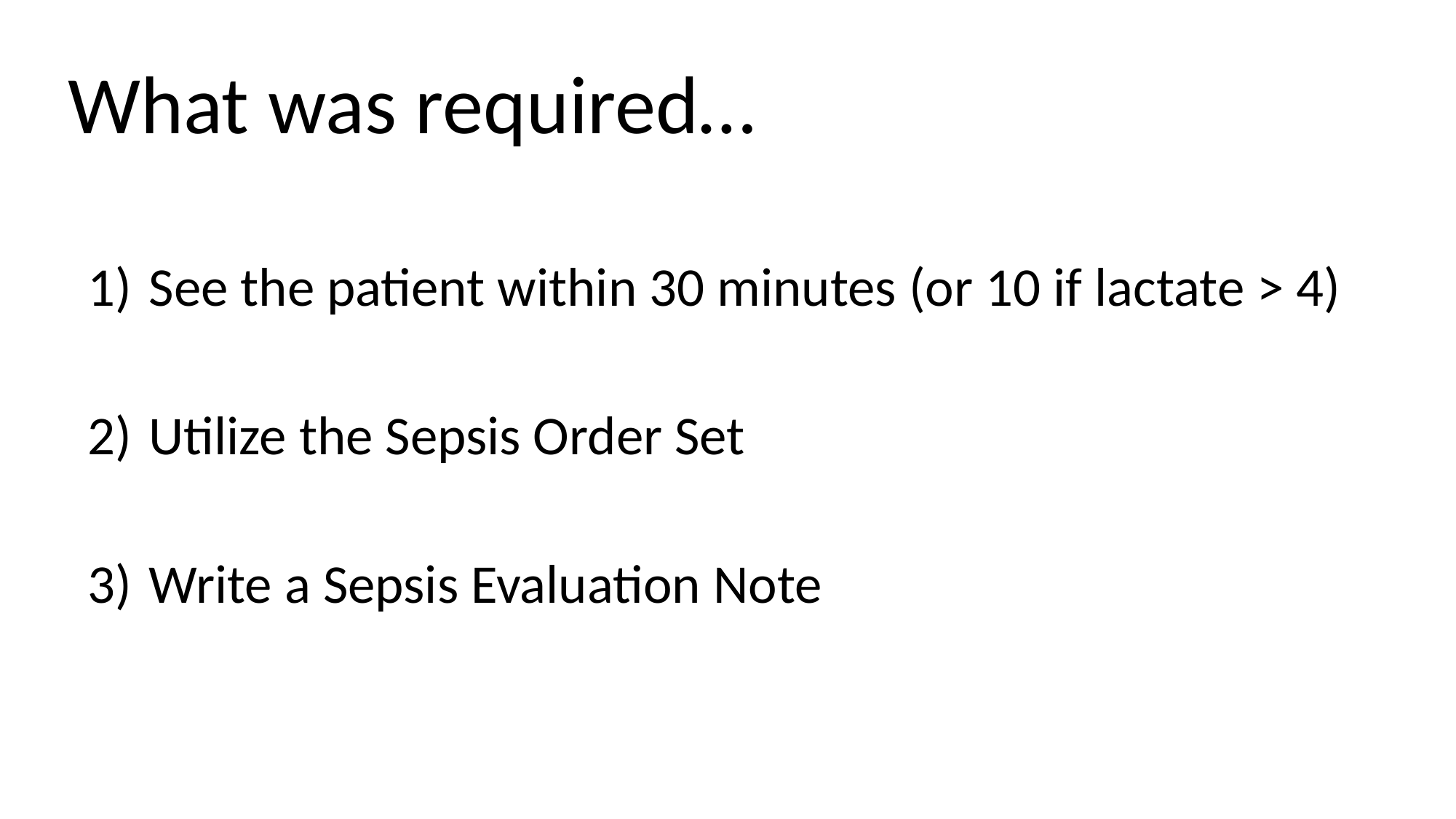

# What was required…
See the patient within 30 minutes (or 10 if lactate > 4)

Utilize the Sepsis Order Set

Write a Sepsis Evaluation Note